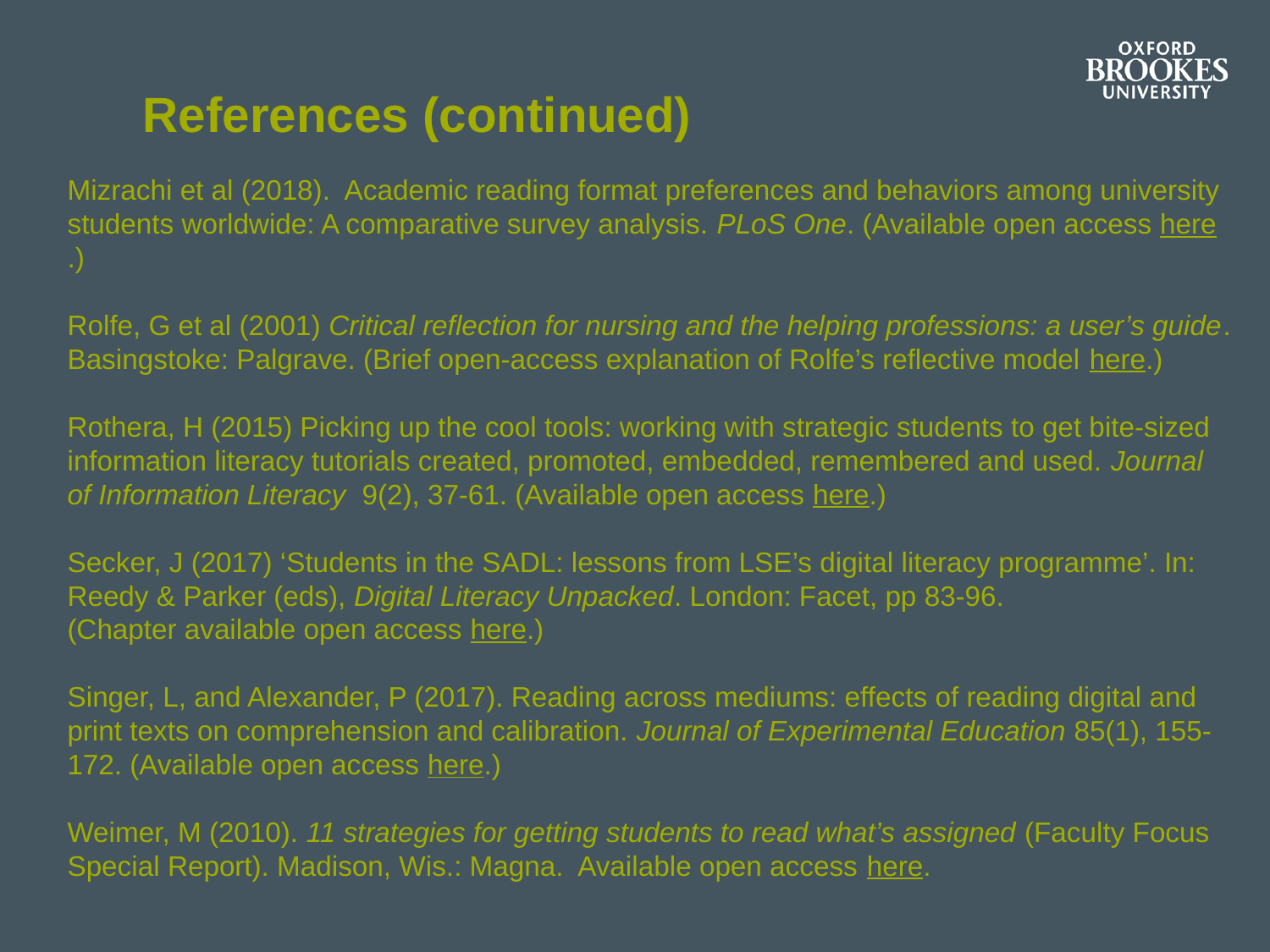

# References (continued)
Mizrachi et al (2018).  Academic reading format preferences and behaviors among university students worldwide: A comparative survey analysis. PLoS One. (Available open access here.)

Rolfe, G et al (2001) Critical reflection for nursing and the helping professions: a user’s guide. Basingstoke: Palgrave. (Brief open-access explanation of Rolfe’s reflective model here.)

Rothera, H (2015) Picking up the cool tools: working with strategic students to get bite-sized information literacy tutorials created, promoted, embedded, remembered and used. Journal of Information Literacy  9(2), 37-61. (Available open access here.)

Secker, J (2017) ‘Students in the SADL: lessons from LSE’s digital literacy programme’. In: Reedy & Parker (eds), Digital Literacy Unpacked. London: Facet, pp 83-96.
(Chapter available open access here.)

Singer, L, and Alexander, P (2017). Reading across mediums: effects of reading digital and print texts on comprehension and calibration. Journal of Experimental Education 85(1), 155-172. (Available open access here.)

Weimer, M (2010). 11 strategies for getting students to read what’s assigned (Faculty Focus Special Report). Madison, Wis.: Magna.  Available open access here.